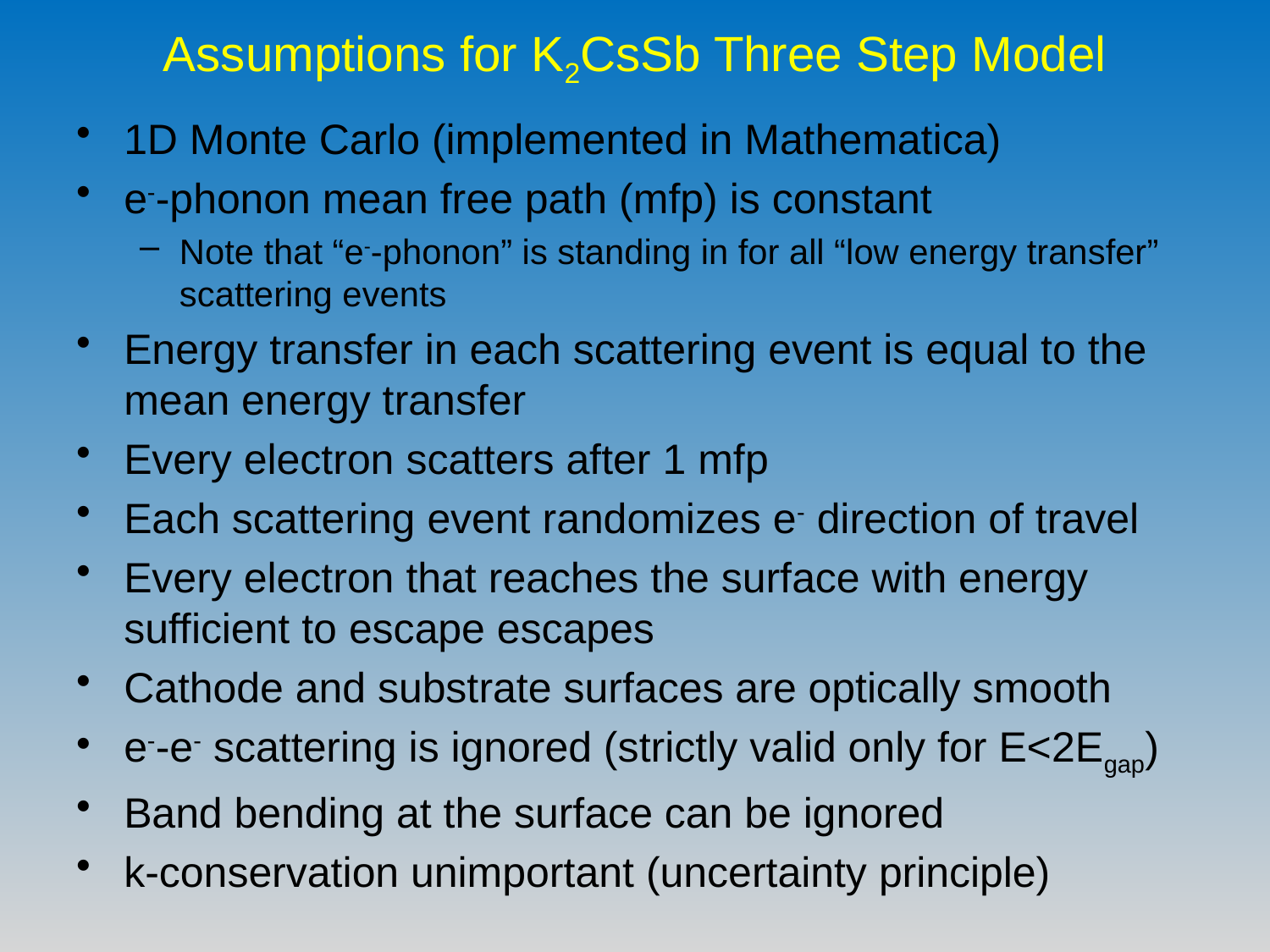

# Assumptions for K2CsSb Three Step Model
1D Monte Carlo (implemented in Mathematica)
e--phonon mean free path (mfp) is constant
Note that “e--phonon” is standing in for all “low energy transfer” scattering events
Energy transfer in each scattering event is equal to the mean energy transfer
Every electron scatters after 1 mfp
Each scattering event randomizes e- direction of travel
Every electron that reaches the surface with energy sufficient to escape escapes
Cathode and substrate surfaces are optically smooth
e--e- scattering is ignored (strictly valid only for E<2Egap)
Band bending at the surface can be ignored
k-conservation unimportant (uncertainty principle)